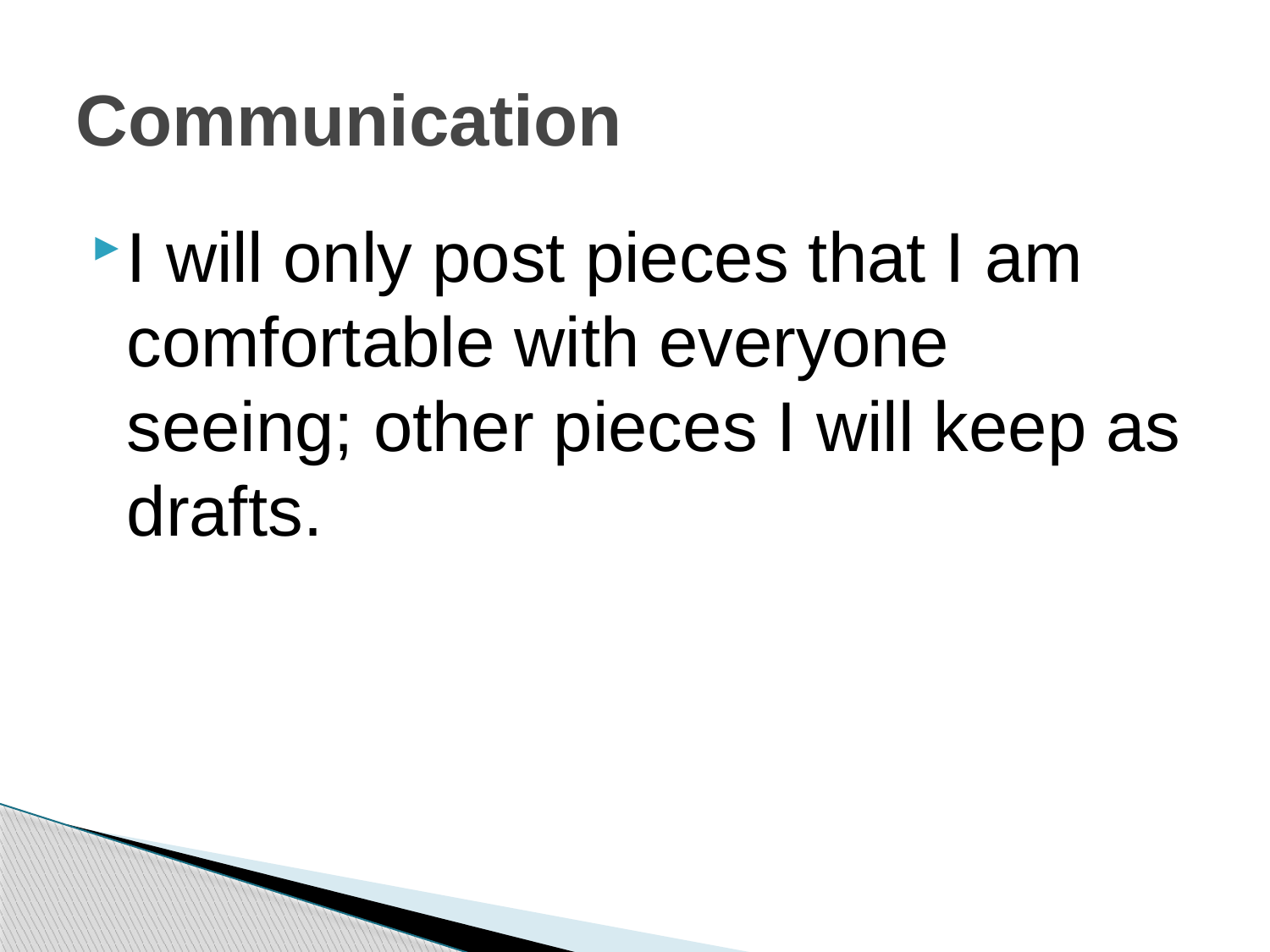

# Communication
I will only post pieces that I am comfortable with everyone seeing; other pieces I will keep as drafts.